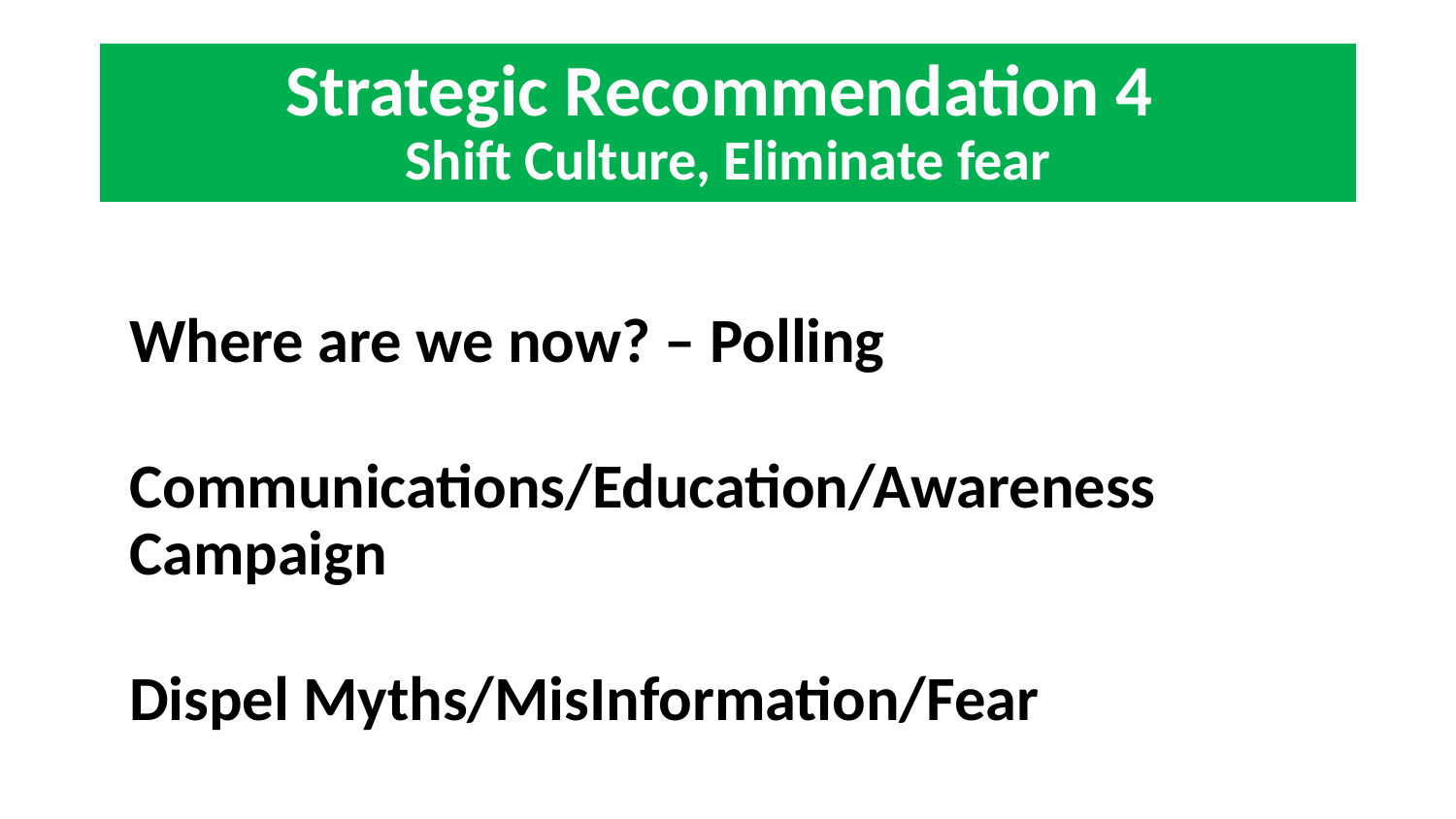

# Strategic Recommendation 4 Shift Culture, Eliminate fear

Where are we now? – Polling

Communications/Education/Awareness Campaign

Dispel Myths/MisInformation/Fear